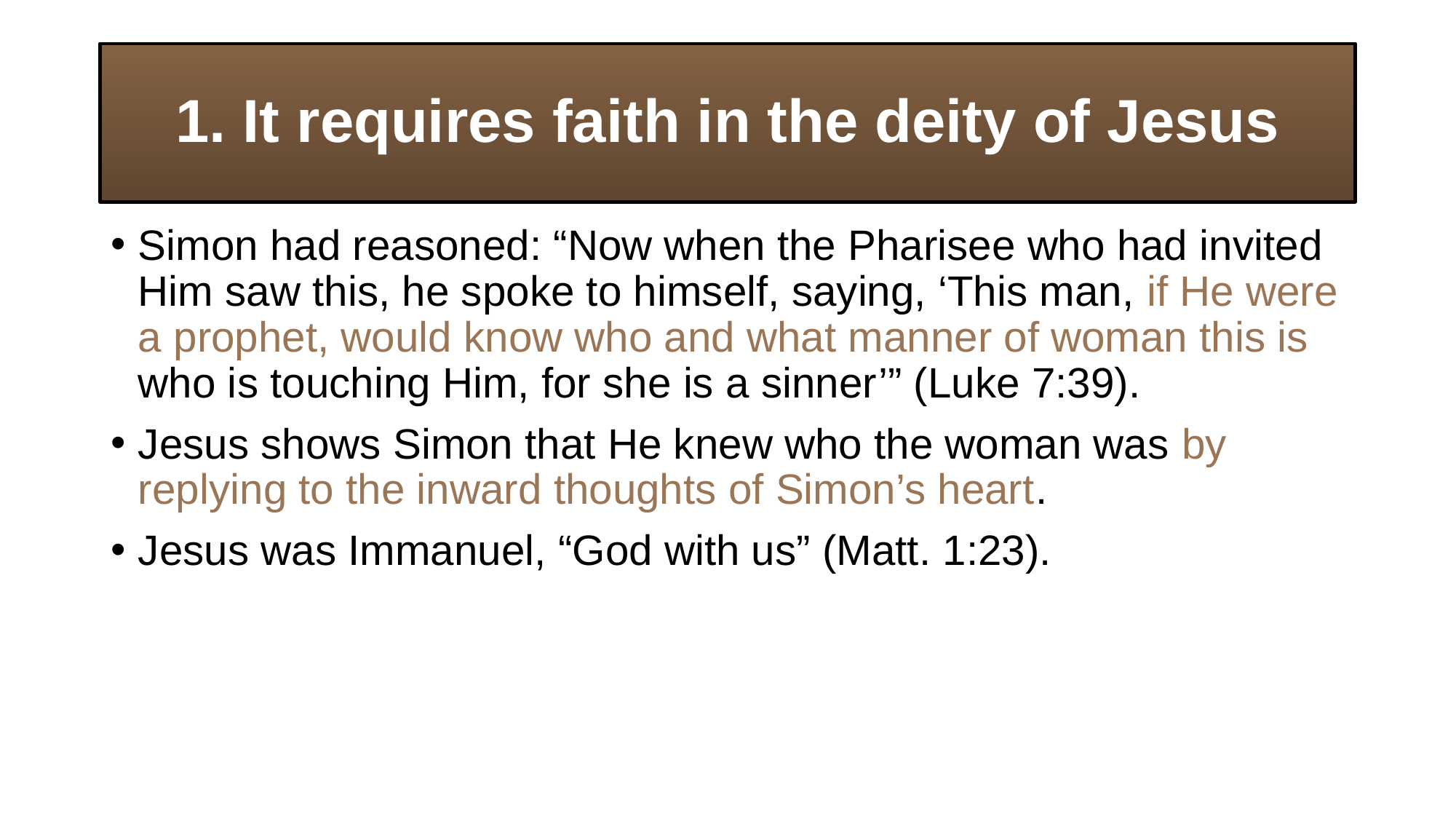

# 1. It requires faith in the deity of Jesus
Simon had reasoned: “Now when the Pharisee who had invited Him saw this, he spoke to himself, saying, ‘This man, if He were a prophet, would know who and what manner of woman this is who is touching Him, for she is a sinner’” (Luke 7:39).
Jesus shows Simon that He knew who the woman was by replying to the inward thoughts of Simon’s heart.
Jesus was Immanuel, “God with us” (Matt. 1:23).